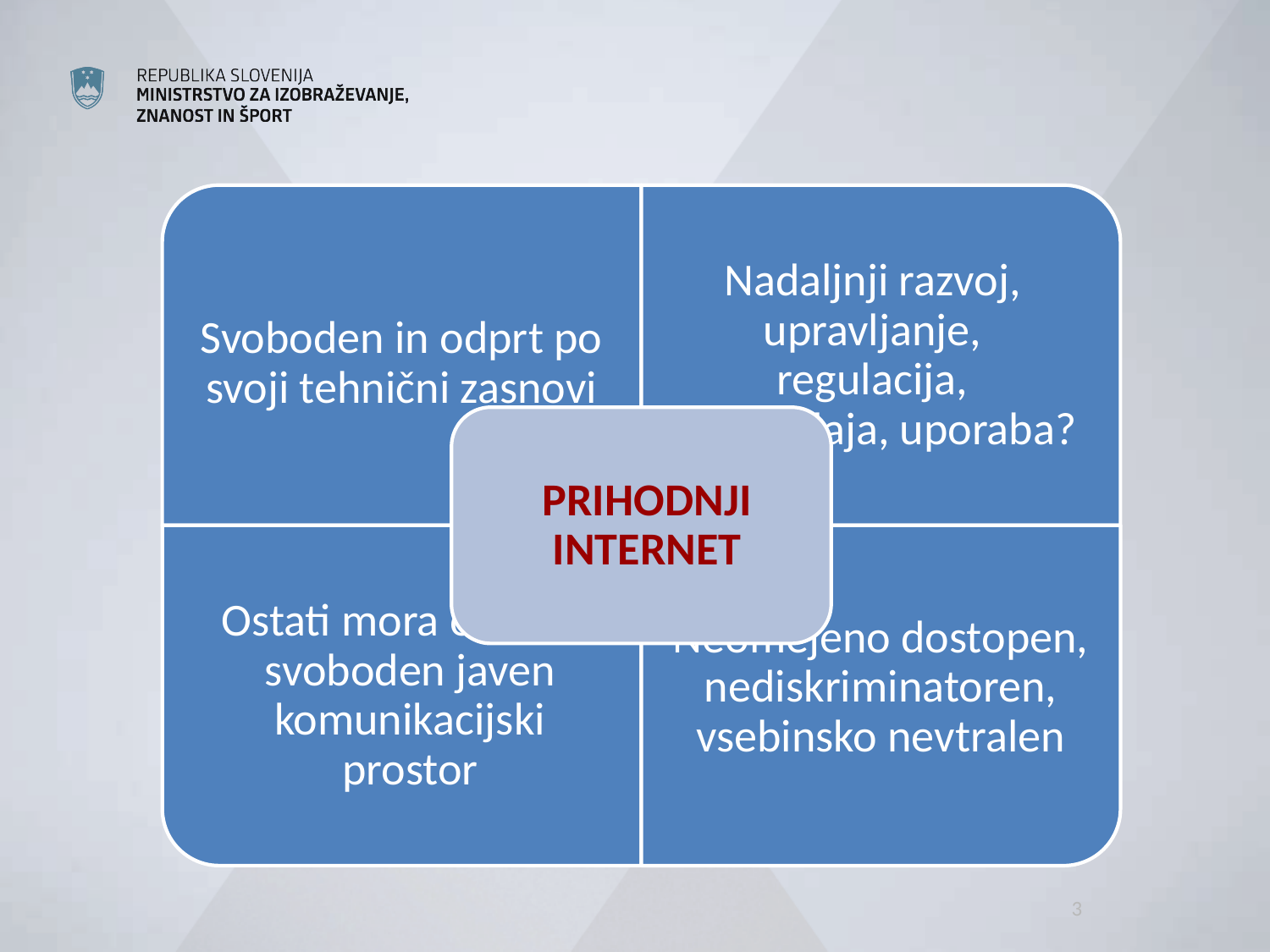

Svoboden in odprt po svoji tehnični zasnovi
Nadaljnji razvoj, upravljanje, regulacija, zakonodaja, uporaba?
Ostati mora odprt in svoboden javen komunikacijski prostor
Neomejeno dostopen, nediskriminatoren, vsebinsko nevtralen
PRIHODNJI INTERNET
3